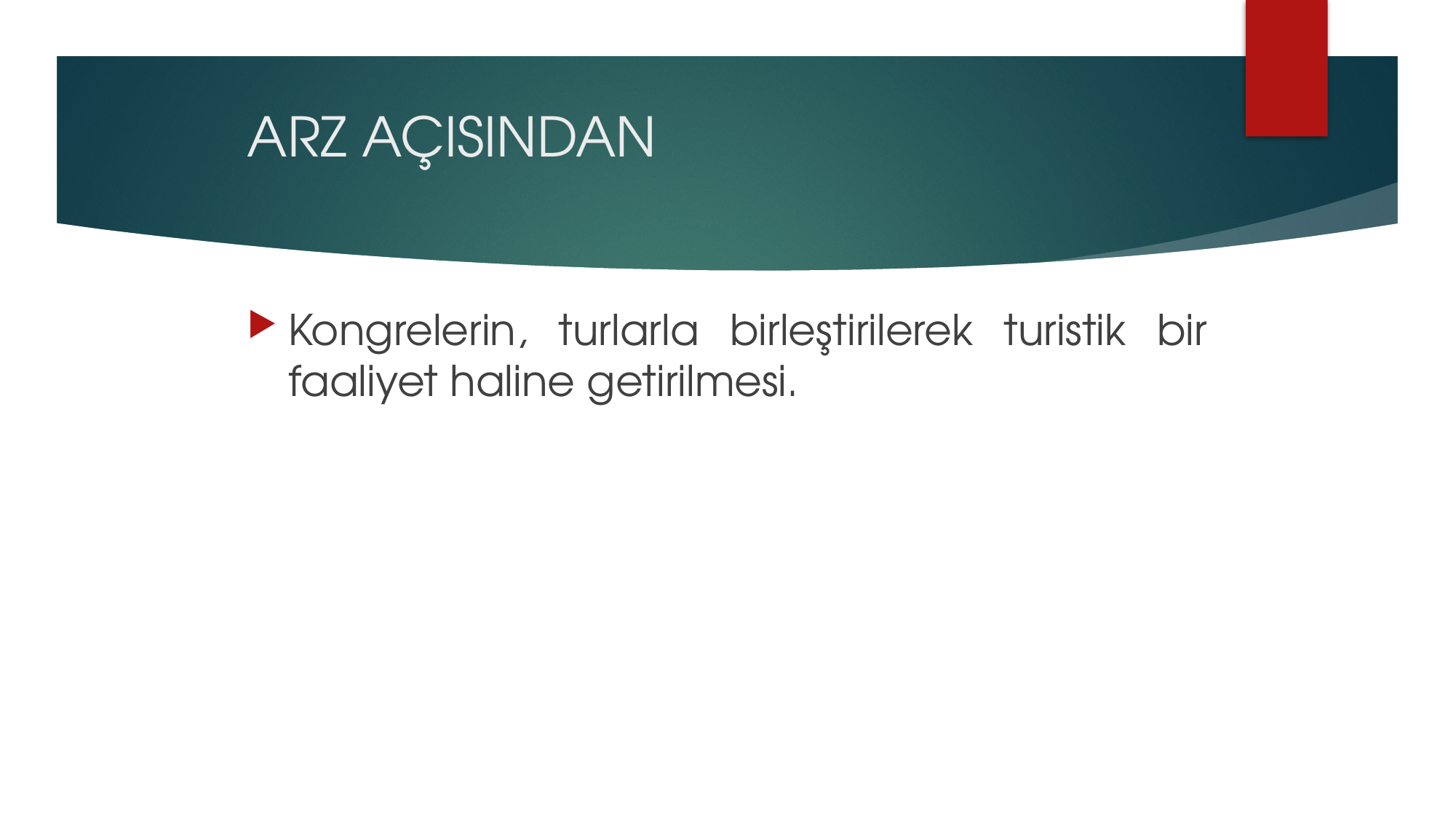

# ARZ AÇISINDAN
Kongrelerin, turlarla birleştirilerek turistik bir faaliyet haline getirilmesi.